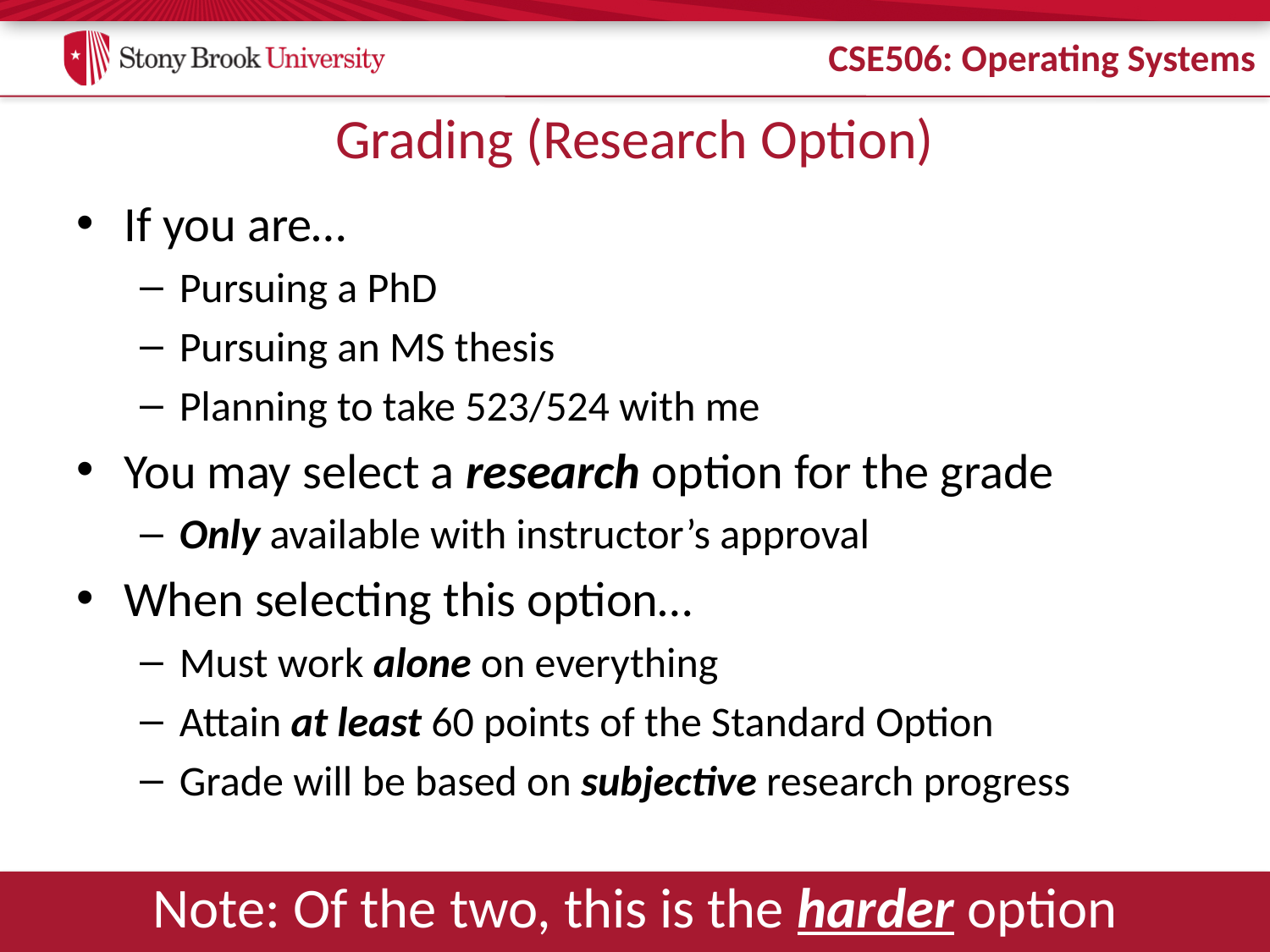

# Grading (Research Option)
If you are…
Pursuing a PhD
Pursuing an MS thesis
Planning to take 523/524 with me
You may select a research option for the grade
Only available with instructor’s approval
When selecting this option…
Must work alone on everything
Attain at least 60 points of the Standard Option
Grade will be based on subjective research progress

Note: Of the two, this is the harder option